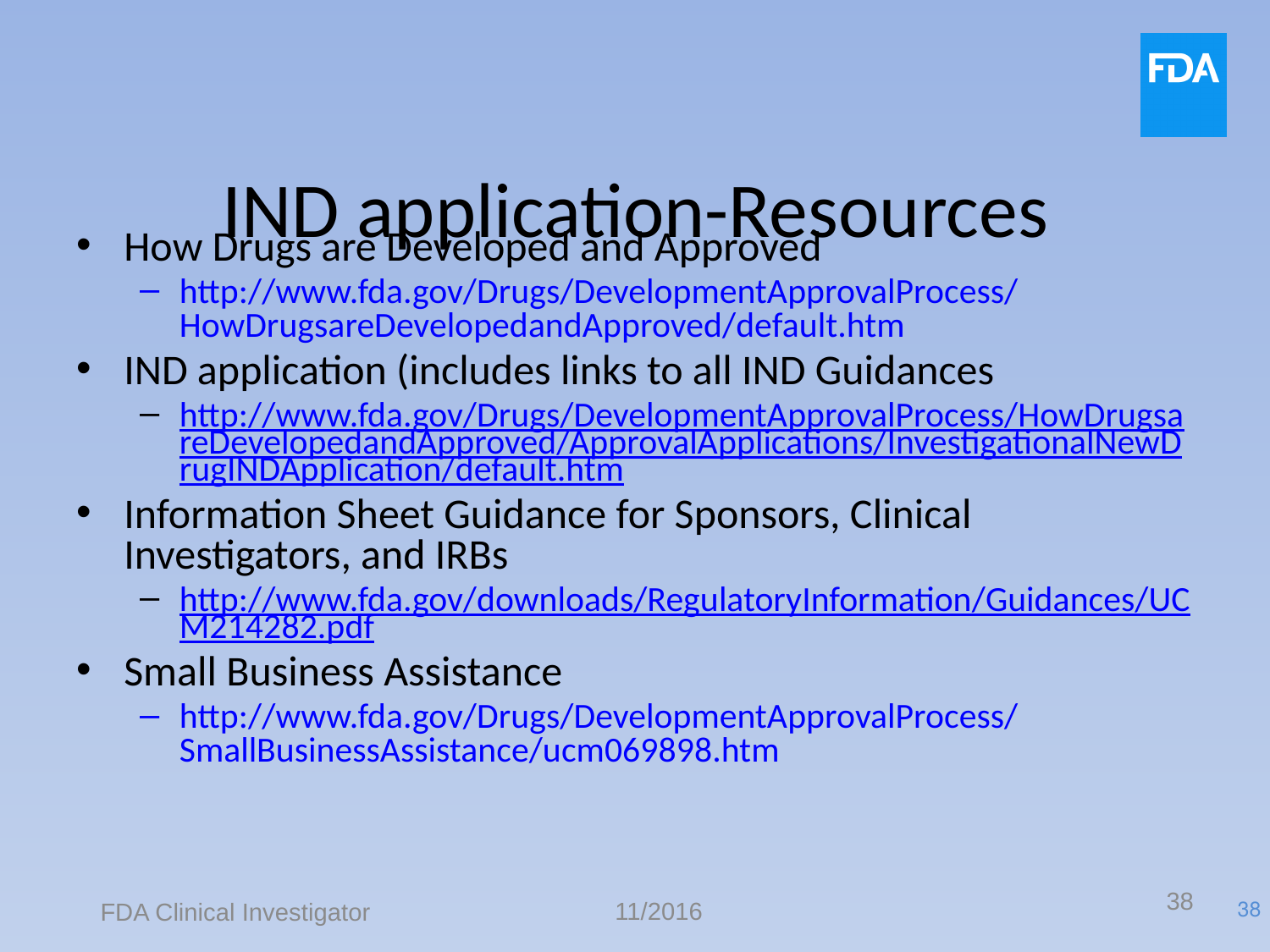

# IND application-Resources
How Drugs are Developed and Approved
http://www.fda.gov/Drugs/DevelopmentApprovalProcess/HowDrugsareDevelopedandApproved/default.htm
IND application (includes links to all IND Guidances
http://www.fda.gov/Drugs/DevelopmentApprovalProcess/HowDrugsareDevelopedandApproved/ApprovalApplications/InvestigationalNewDrugINDApplication/default.htm
Information Sheet Guidance for Sponsors, Clinical Investigators, and IRBs
http://www.fda.gov/downloads/RegulatoryInformation/Guidances/UCM214282.pdf
Small Business Assistance
http://www.fda.gov/Drugs/DevelopmentApprovalProcess/SmallBusinessAssistance/ucm069898.htm
38
11/2016
FDA Clinical Investigator